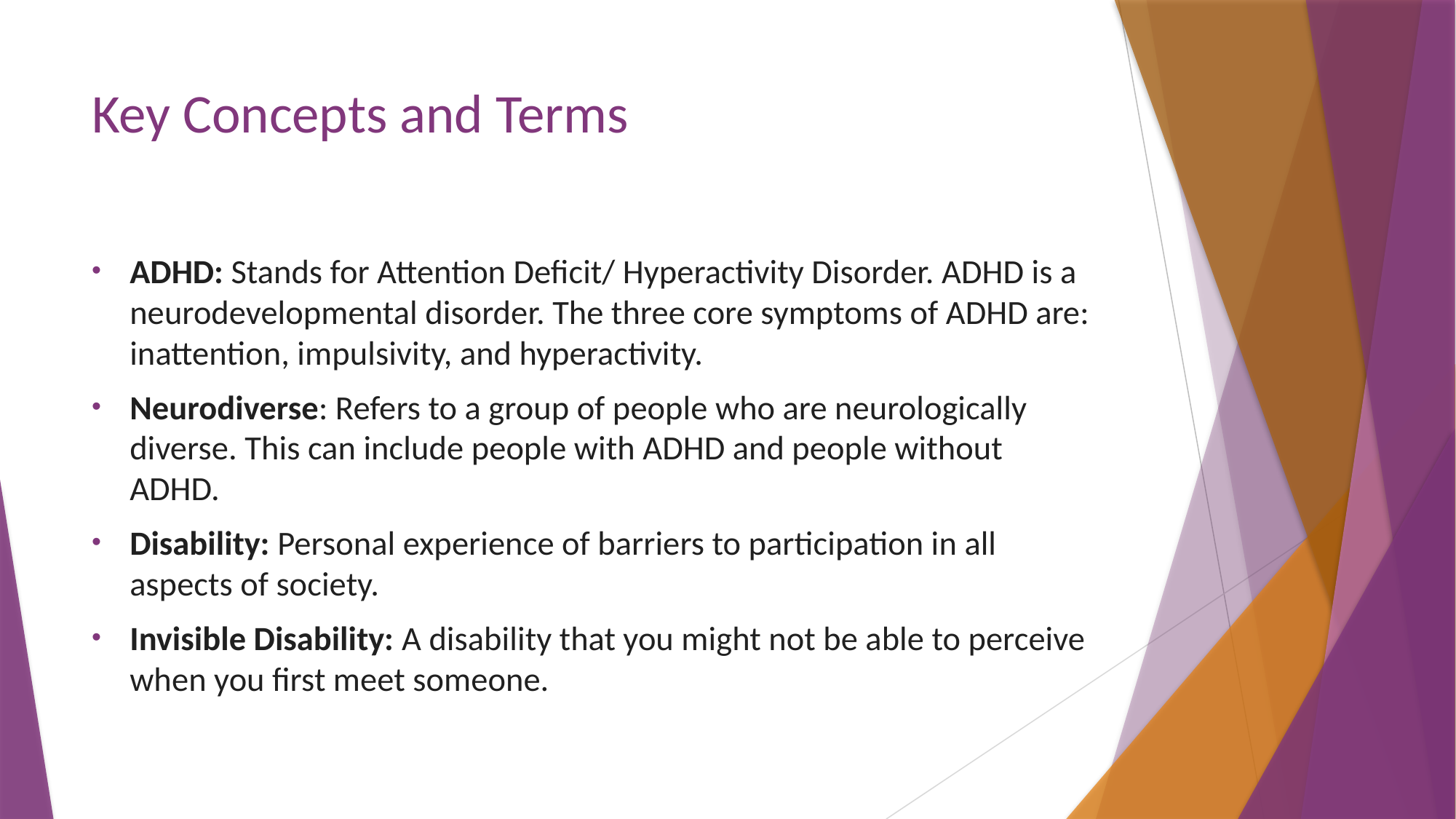

# Key Concepts and Terms
ADHD: Stands for Attention Deficit/ Hyperactivity Disorder. ADHD is a neurodevelopmental disorder. The three core symptoms of ADHD are: inattention, impulsivity, and hyperactivity.
Neurodiverse: Refers to a group of people who are neurologically diverse. This can include people with ADHD and people without ADHD.
Disability: Personal experience of barriers to participation in all aspects of society.
Invisible Disability: A disability that you might not be able to perceive when you first meet someone.

Add a footer
10